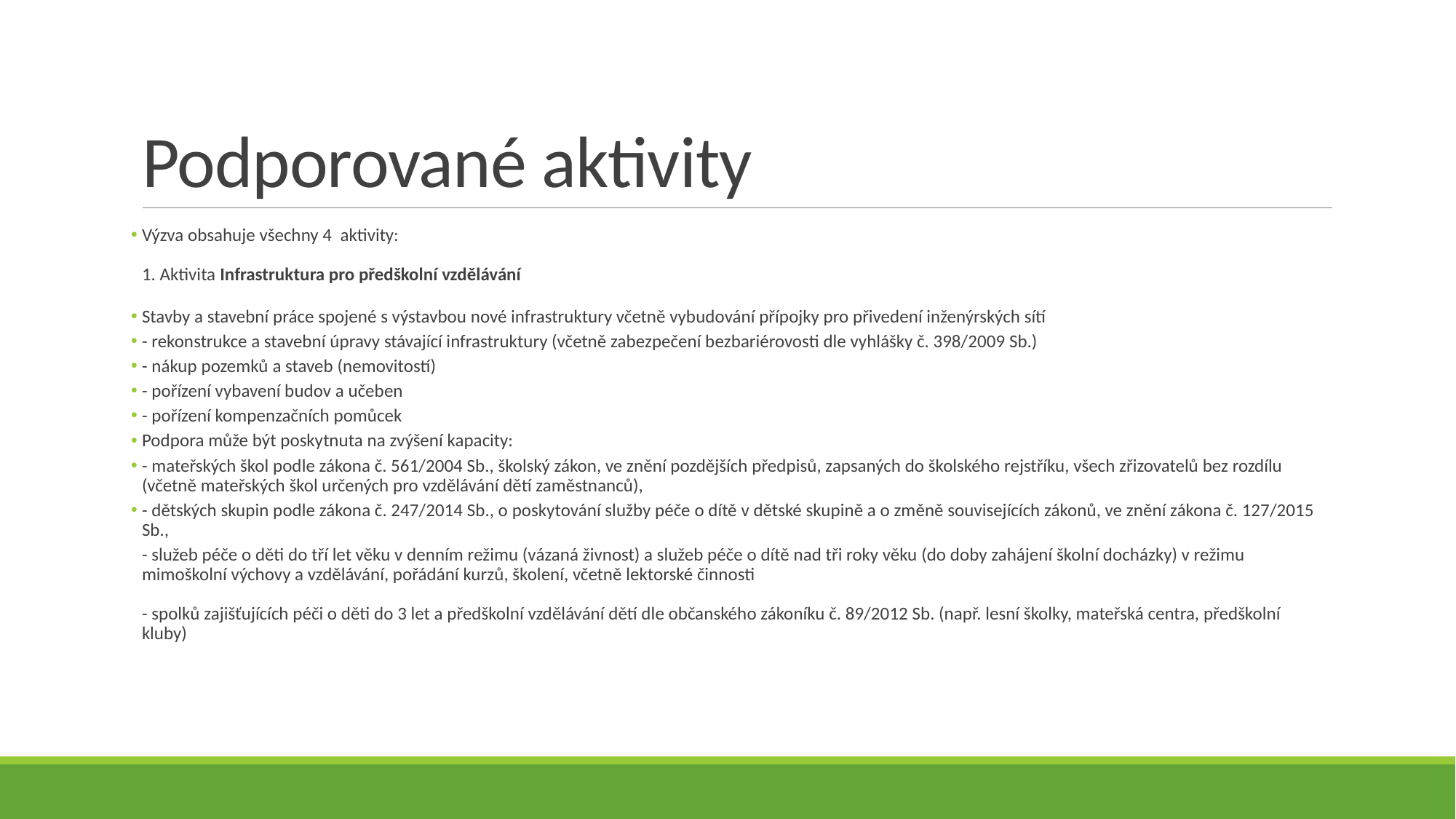

# Podporované aktivity
Výzva obsahuje všechny 4  aktivity:
1. Aktivita Infrastruktura pro předškolní vzdělávání
Stavby a stavební práce spojené s výstavbou nové infrastruktury včetně vybudování přípojky pro přivedení inženýrských sítí
- rekonstrukce a stavební úpravy stávající infrastruktury (včetně zabezpečení bezbariérovosti dle vyhlášky č. 398/2009 Sb.)
- nákup pozemků a staveb (nemovitostí)
- pořízení vybavení budov a učeben
- pořízení kompenzačních pomůcek
Podpora může být poskytnuta na zvýšení kapacity:
- mateřských škol podle zákona č. 561/2004 Sb., školský zákon, ve znění pozdějších předpisů, zapsaných do školského rejstříku, všech zřizovatelů bez rozdílu (včetně mateřských škol určených pro vzdělávání dětí zaměstnanců),
- dětských skupin podle zákona č. 247/2014 Sb., o poskytování služby péče o dítě v dětské skupině a o změně souvisejících zákonů, ve znění zákona č. 127/2015 Sb.,
- služeb péče o děti do tří let věku v denním režimu (vázaná živnost) a služeb péče o dítě nad tři roky věku (do doby zahájení školní docházky) v režimu mimoškolní výchovy a vzdělávání, pořádání kurzů, školení, včetně lektorské činnosti
- spolků zajišťujících péči o děti do 3 let a předškolní vzdělávání dětí dle občanského zákoníku č. 89/2012 Sb. (např. lesní školky, mateřská centra, předškolní kluby)